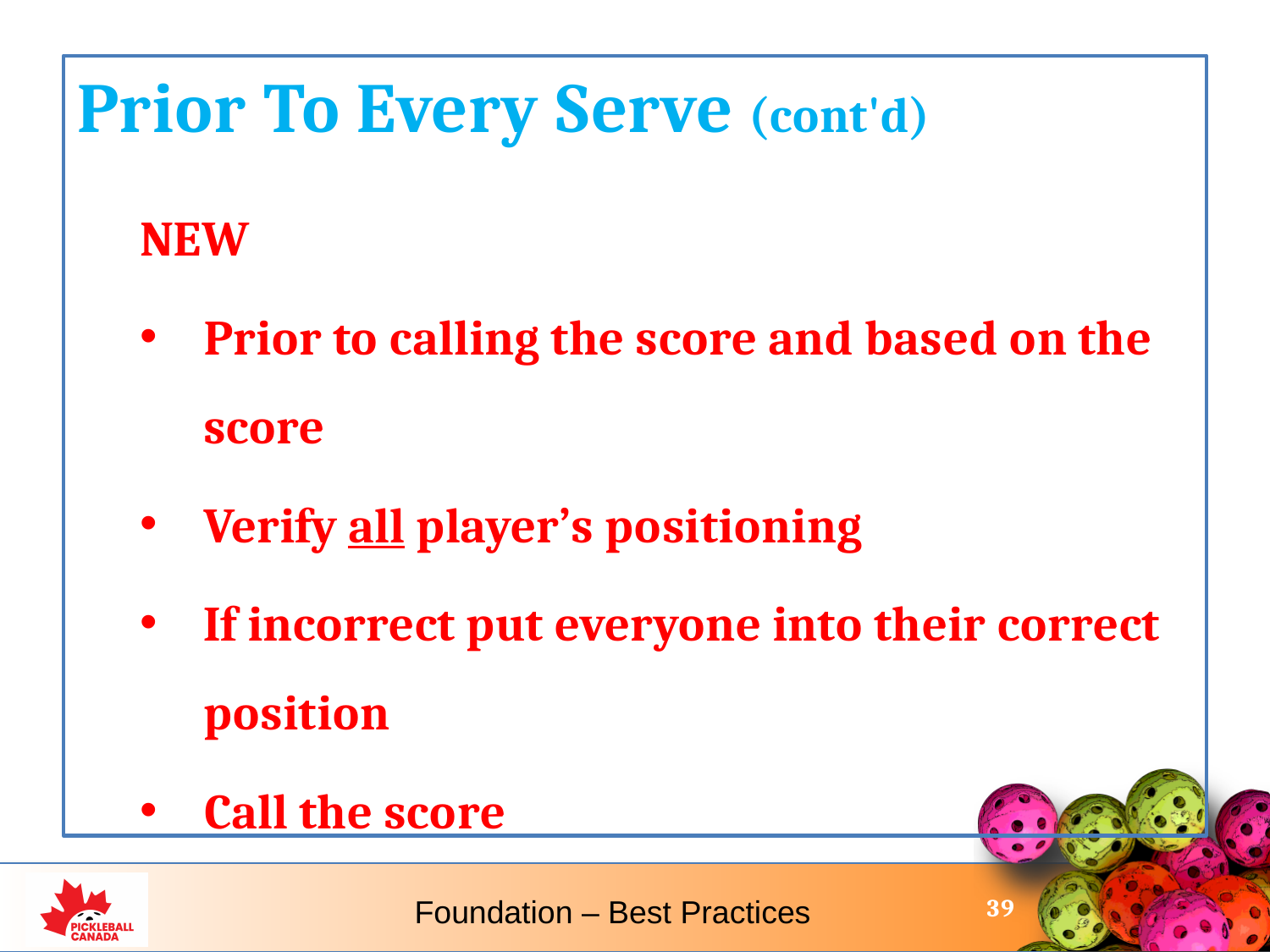

Prior To Every Serve (cont'd)

NEW
Prior to calling the score and based on the score
Verify all player’s positioning
If incorrect put everyone into their correct position
Call the score